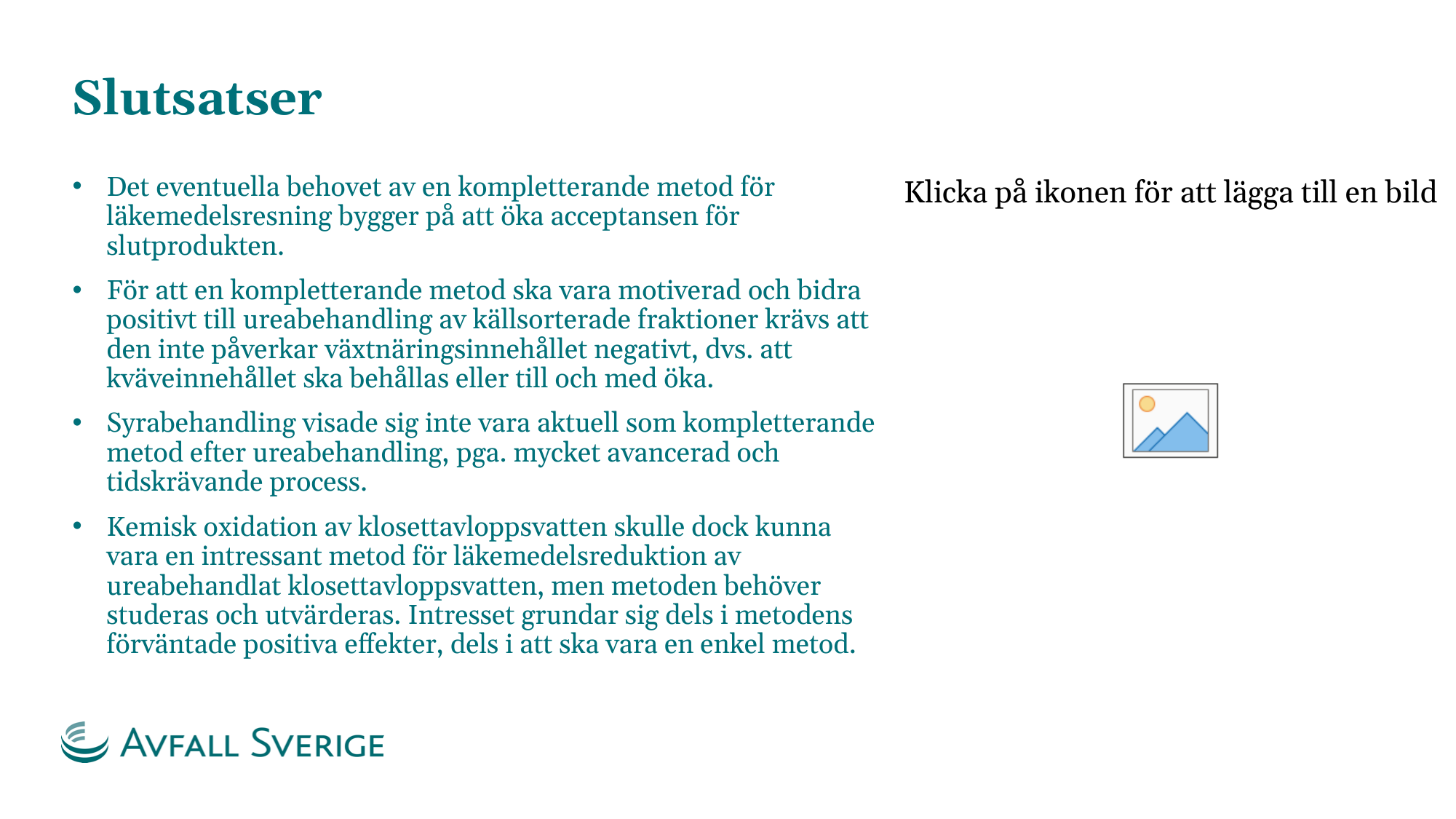

# Slutsatser
Det eventuella behovet av en kompletterande metod för läkemedelsresning bygger på att öka acceptansen för slutprodukten.
För att en kompletterande metod ska vara motiverad och bidra positivt till ureabehandling av källsorterade fraktioner krävs att den inte påverkar växtnäringsinnehållet negativt, dvs. att kväveinnehållet ska behållas eller till och med öka.
Syrabehandling visade sig inte vara aktuell som kompletterande metod efter ureabehandling, pga. mycket avancerad och tidskrävande process.
Kemisk oxidation av klosettavloppsvatten skulle dock kunna vara en intressant metod för läkemedelsreduktion av ureabehandlat klosettavloppsvatten, men metoden behöver studeras och utvärderas. Intresset grundar sig dels i metodens förväntade positiva effekter, dels i att ska vara en enkel metod.